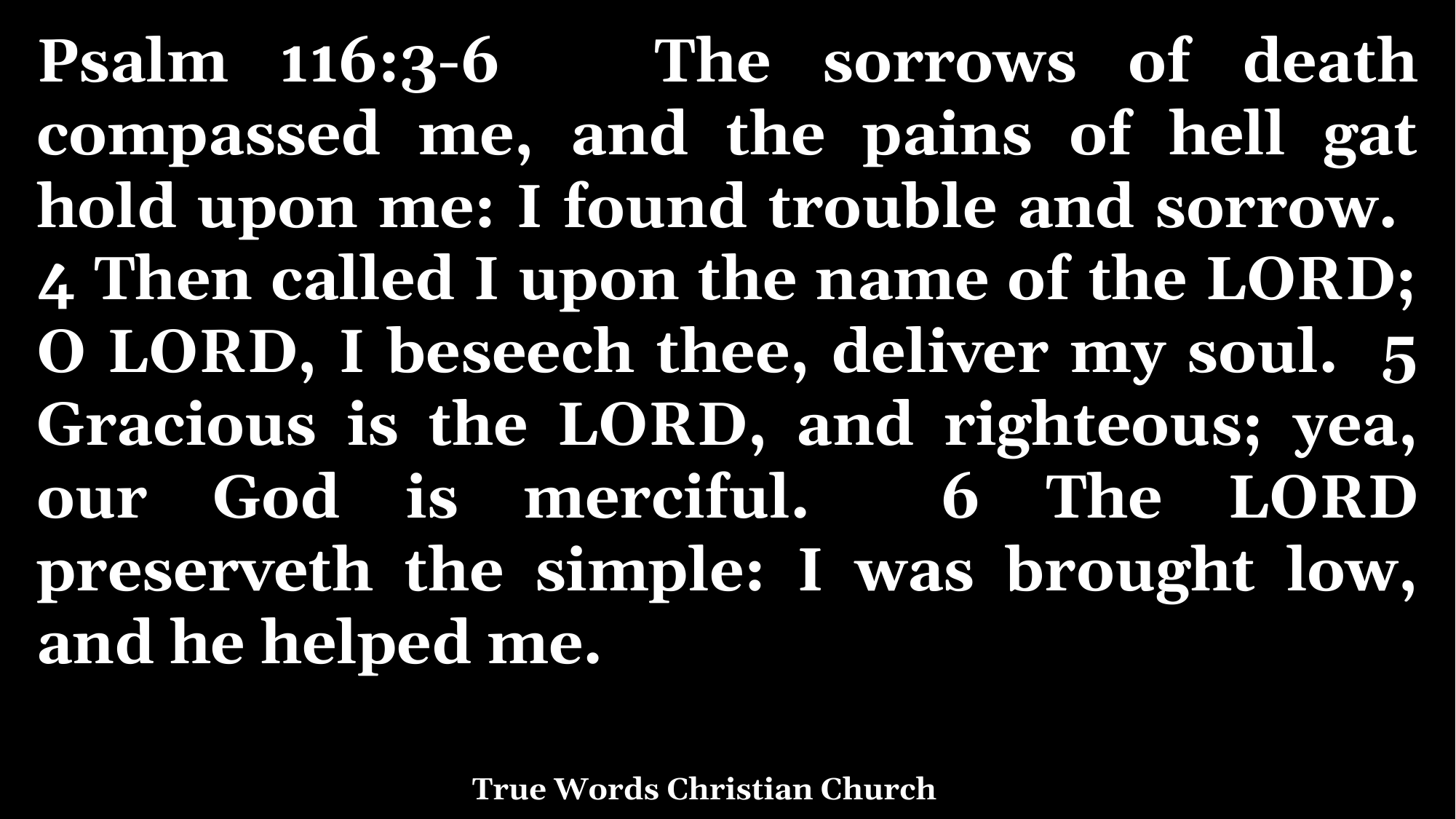

Psalm 116:3-6   The sorrows of death compassed me, and the pains of hell gat hold upon me: I found trouble and sorrow.  4 Then called I upon the name of the LORD; O LORD, I beseech thee, deliver my soul.  5 Gracious is the LORD, and righteous; yea, our God is merciful.  6 The LORD preserveth the simple: I was brought low, and he helped me.
True Words Christian Church